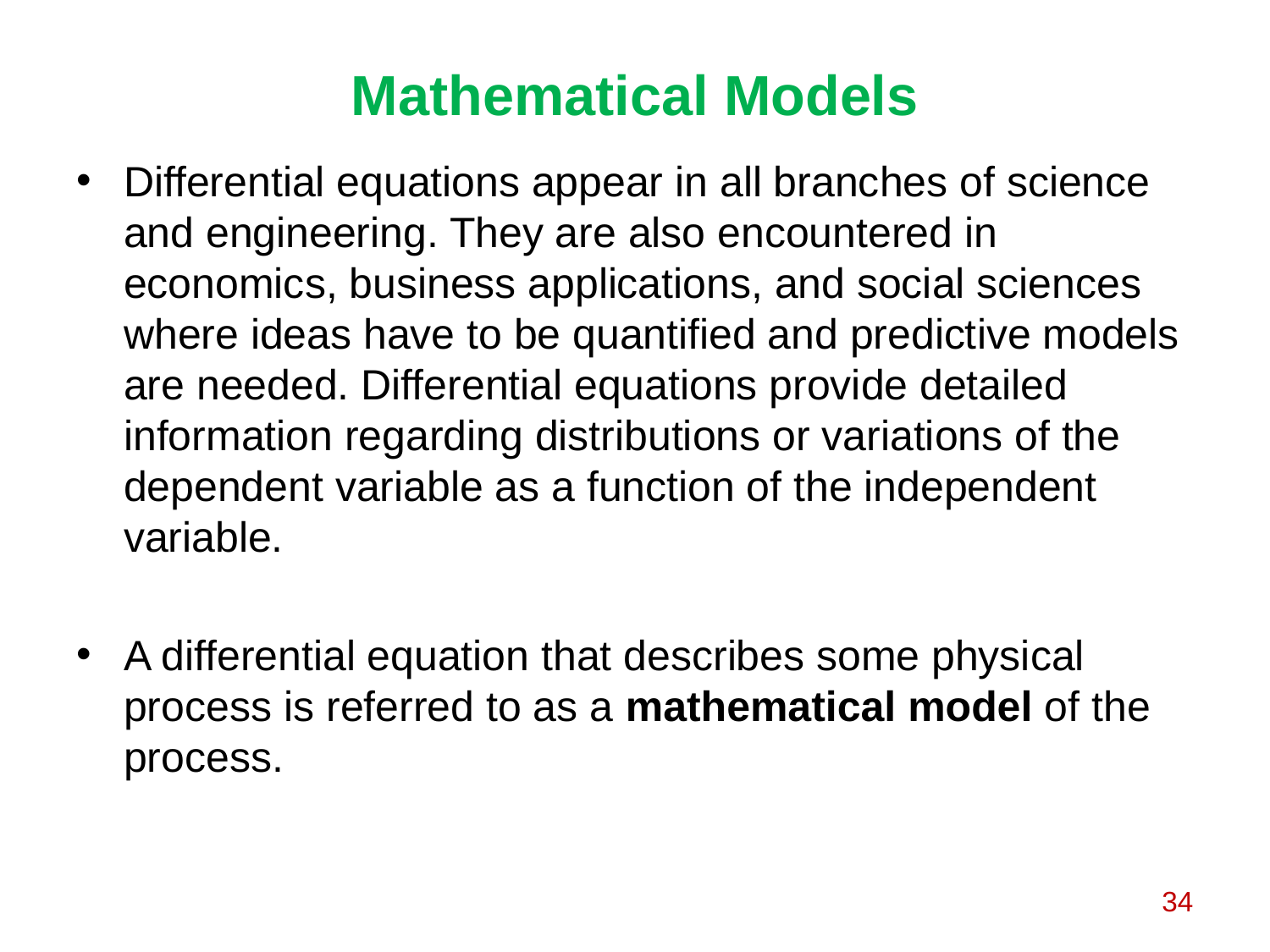

# Mathematical Models
Differential equations appear in all branches of science and engineering. They are also encountered in economics, business applications, and social sciences where ideas have to be quantified and predictive models are needed. Differential equations provide detailed information regarding distributions or variations of the dependent variable as a function of the independent variable.

A differential equation that describes some physical process is referred to as a mathematical model of the process.

34